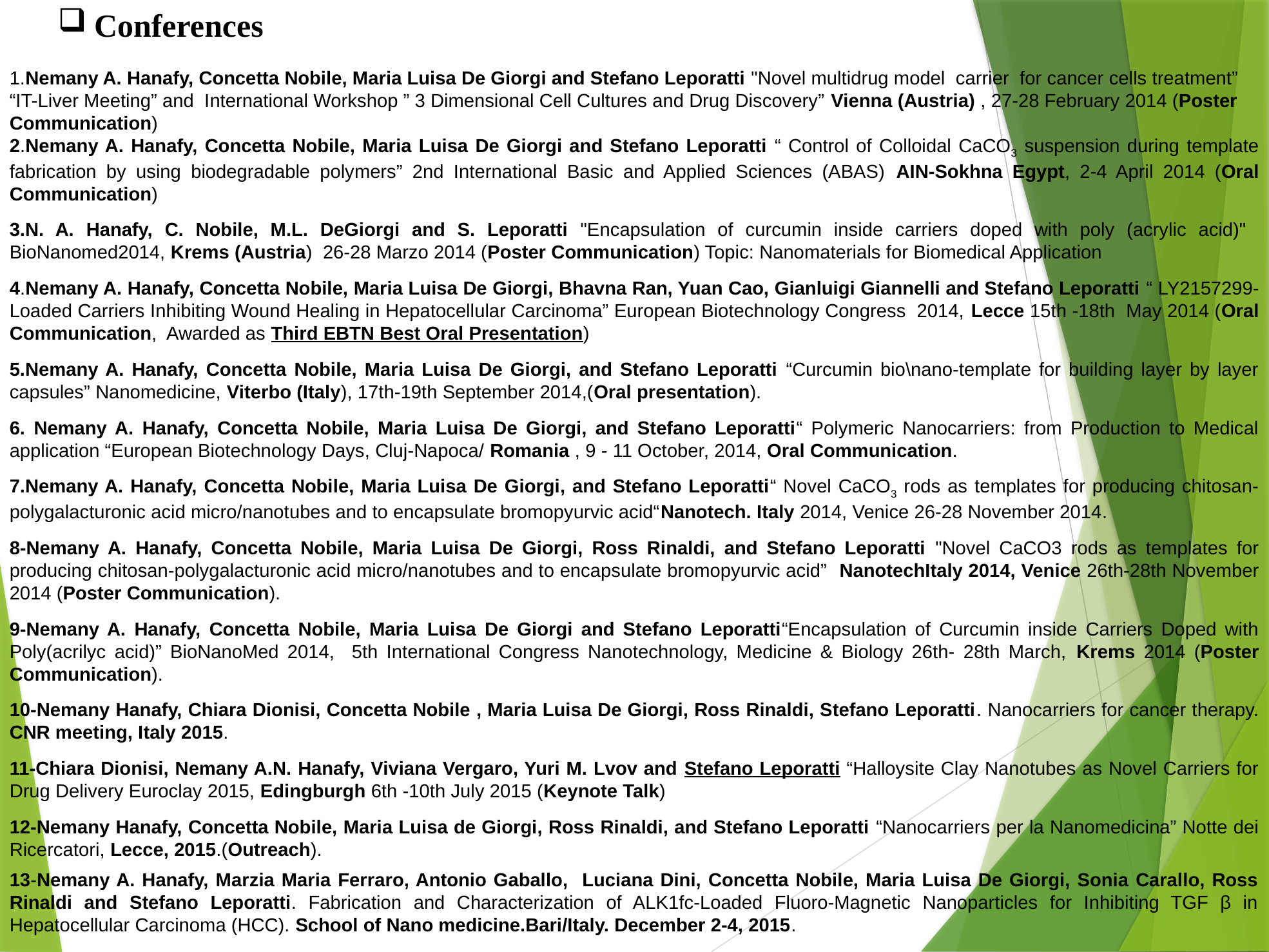

Conferences

1.Nemany A. Hanafy, Concetta Nobile, Maria Luisa De Giorgi and Stefano Leporatti "Novel multidrug model  carrier  for cancer cells treatment”   “IT-Liver Meeting” and  International Workshop ” 3 Dimensional Cell Cultures and Drug Discovery” Vienna (Austria) , 27-28 February 2014 (Poster Communication)
2.Nemany A. Hanafy, Concetta Nobile, Maria Luisa De Giorgi and Stefano Leporatti “ Control of Colloidal CaCO3 suspension during template fabrication by using biodegradable polymers” 2nd International Basic and Applied Sciences (ABAS) AIN-Sokhna Egypt, 2-4 April 2014 (Oral Communication)
3.N. A. Hanafy, C. Nobile, M.L. DeGiorgi and S. Leporatti "Encapsulation of curcumin inside carriers doped with poly (acrylic acid)"  BioNanomed2014, Krems (Austria)  26-28 Marzo 2014 (Poster Communication) Topic: Nanomaterials for Biomedical Application
4.Nemany A. Hanafy, Concetta Nobile, Maria Luisa De Giorgi, Bhavna Ran, Yuan Cao, Gianluigi Giannelli and Stefano Leporatti “ LY2157299-Loaded Carriers Inhibiting Wound Healing in Hepatocellular Carcinoma” European Biotechnology Congress  2014, Lecce 15th -18th  May 2014 (Oral Communication,  Awarded as Third EBTN Best Oral Presentation)
5.Nemany A. Hanafy, Concetta Nobile, Maria Luisa De Giorgi, and Stefano Leporatti “Curcumin bio\nano-template for building layer by layer capsules” Nanomedicine, Viterbo (Italy), 17th-19th September 2014,(Oral presentation).
6. Nemany A. Hanafy, Concetta Nobile, Maria Luisa De Giorgi, and Stefano Leporatti“ Polymeric Nanocarriers: from Production to Medical application “European Biotechnology Days, Cluj-Napoca/ Romania , 9 - 11 October, 2014, Oral Communication.
7.Nemany A. Hanafy, Concetta Nobile, Maria Luisa De Giorgi, and Stefano Leporatti“ Novel CaCO3 rods as templates for producing chitosan-polygalacturonic acid micro/nanotubes and to encapsulate bromopyurvic acid“Nanotech. Italy 2014, Venice 26-28 November 2014.
8-Nemany A. Hanafy, Concetta Nobile, Maria Luisa De Giorgi, Ross Rinaldi, and Stefano Leporatti "Novel CaCO3 rods as templates for producing chitosan-polygalacturonic acid micro/nanotubes and to encapsulate bromopyurvic acid”  NanotechItaly 2014, Venice 26th-28th November 2014 (Poster Communication).
9-Nemany A. Hanafy, Concetta Nobile, Maria Luisa De Giorgi and Stefano Leporatti“Encapsulation of Curcumin inside Carriers Doped with Poly(acrilyc acid)” BioNanoMed 2014,  5th International Congress Nanotechnology, Medicine & Biology 26th- 28th March, Krems 2014 (Poster Communication).
10-Nemany Hanafy, Chiara Dionisi, Concetta Nobile , Maria Luisa De Giorgi, Ross Rinaldi, Stefano Leporatti. Nanocarriers for cancer therapy. CNR meeting, Italy 2015.
11-Chiara Dionisi, Nemany A.N. Hanafy, Viviana Vergaro, Yuri M. Lvov and Stefano Leporatti “Halloysite Clay Nanotubes as Novel Carriers for Drug Delivery Euroclay 2015, Edingburgh 6th -10th July 2015 (Keynote Talk)
12-Nemany Hanafy, Concetta Nobile, Maria Luisa de Giorgi, Ross Rinaldi, and Stefano Leporatti “Nanocarriers per la Nanomedicina” Notte dei Ricercatori, Lecce, 2015.(Outreach).
13-Nemany A. Hanafy, Marzia Maria Ferraro, Antonio Gaballo,  Luciana Dini, Concetta Nobile, Maria Luisa De Giorgi, Sonia Carallo, Ross Rinaldi and Stefano Leporatti. Fabrication and Characterization of ALK1fc-Loaded Fluoro-Magnetic Nanoparticles for Inhibiting TGF β in Hepatocellular Carcinoma (HCC). School of Nano medicine.Bari/Italy. December 2-4, 2015.